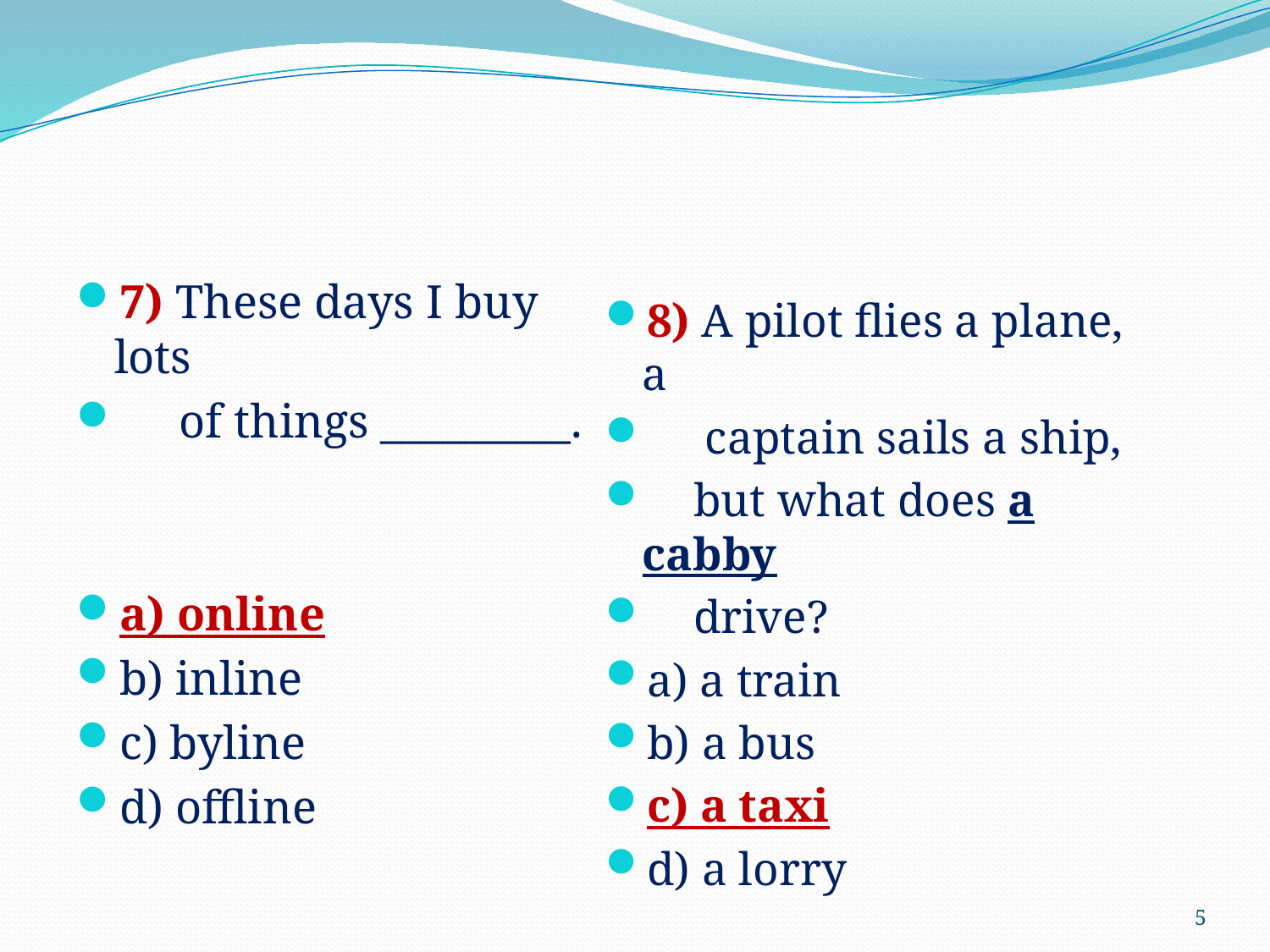

#
7) These days I buy lots
     of things _________.

a) online
b) inline
c) byline
d) offline
8) A pilot flies a plane, a
     captain sails a ship,
    but what does a cabby
    drive?
a) a train
b) a bus
c) a taxi
d) a lorry
5